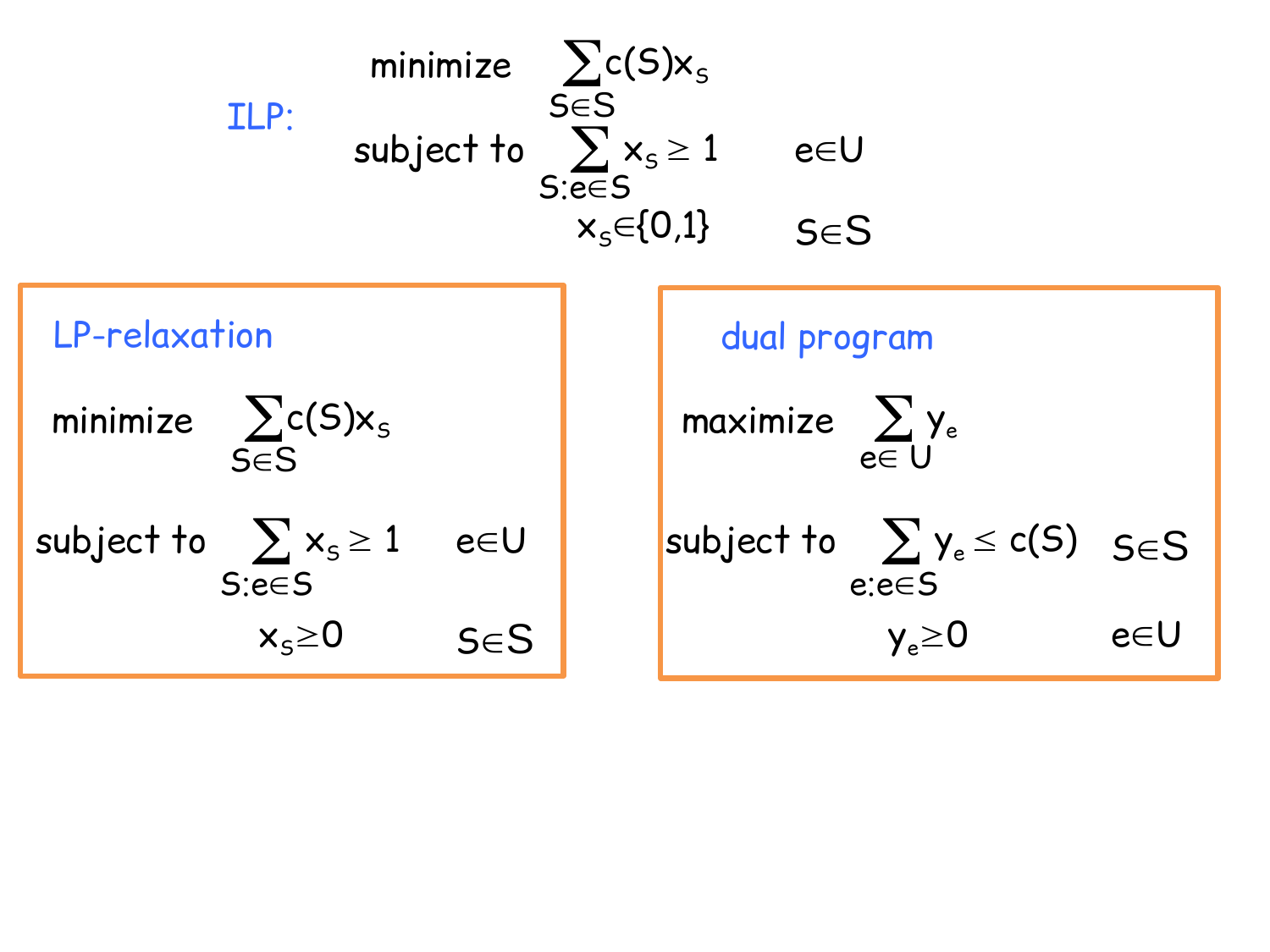

Σ
c(S)xS
minimize
S∈S
Σ
 xS ≥ 1
subject to
e∈U
S:e∈S
 xS∈{0,1}
S∈S
ILP:

LP-relaxation
dual program
Σ
c(S)xS
minimize
S∈S
Σ
 xS ≥ 1
subject to
e∈U
S:e∈S
 xS≥0
S∈S
Σ
 ye
maximize
e∈ U
Σ
 ye ≤ c(S)
subject to
S∈S
e:e∈S
 ye≥0
e∈U